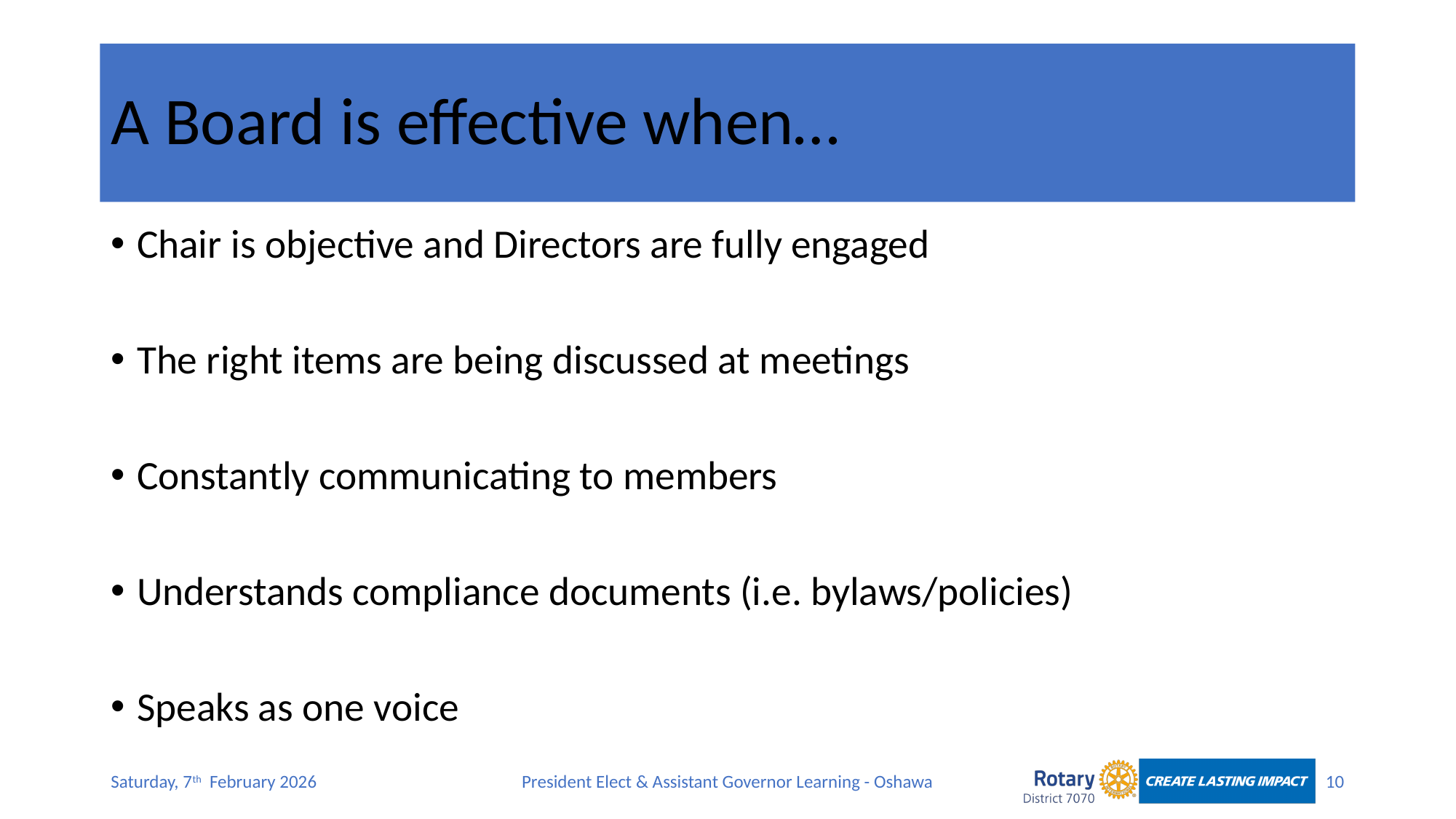

# A Board is effective when…
Chair is objective and Directors are fully engaged

The right items are being discussed at meetings

Constantly communicating to members

Understands compliance documents (i.e. bylaws/policies)

Speaks as one voice

Saturday, 7th  February 2026
President Elect & Assistant Governor Learning - Oshawa
10